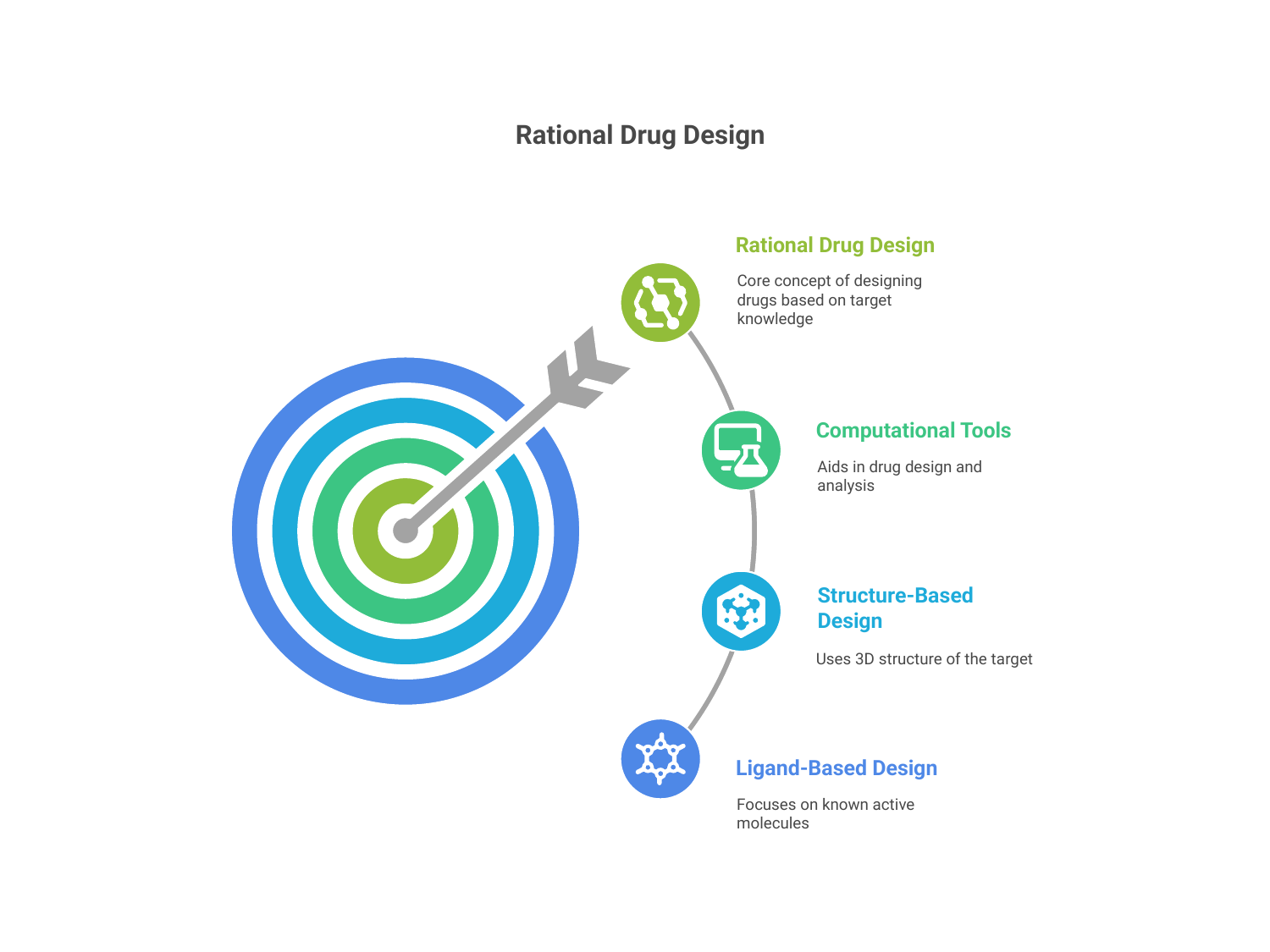

Rational Drug Design
Rational Drug Design

Core concept of designing
drugs based on target
knowledge

Computational Tools

Aids in drug design and
analysis
Structure-Based
Design

Uses 3D structure of the target

Ligand-Based Design
Focuses on known active
molecules